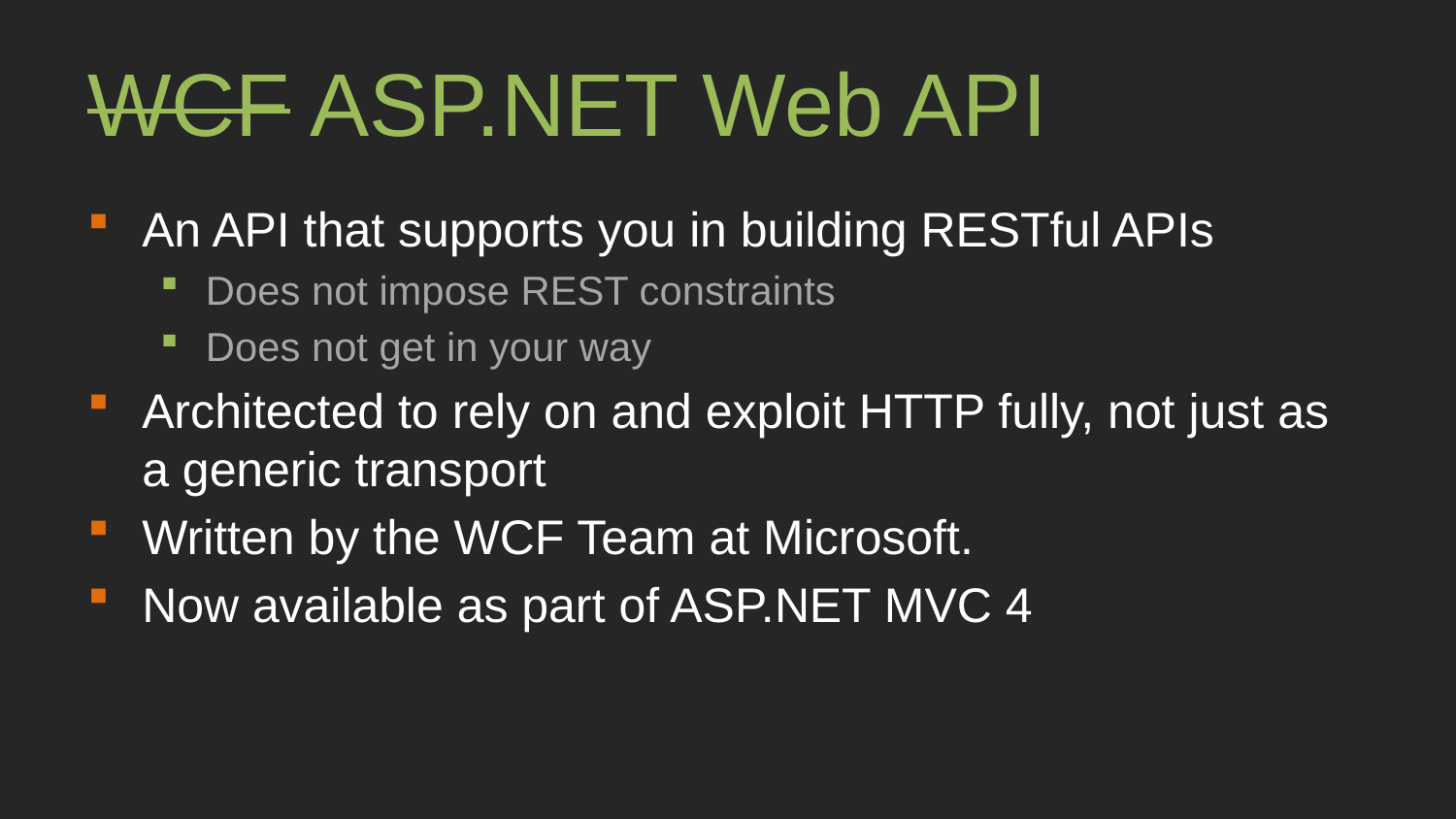

# WCF ASP.NET Web API
An API that supports you in building RESTful APIs
Does not impose REST constraints
Does not get in your way
Architected to rely on and exploit HTTP fully, not just as a generic transport
Written by the WCF Team at Microsoft.
Now available as part of ASP.NET MVC 4